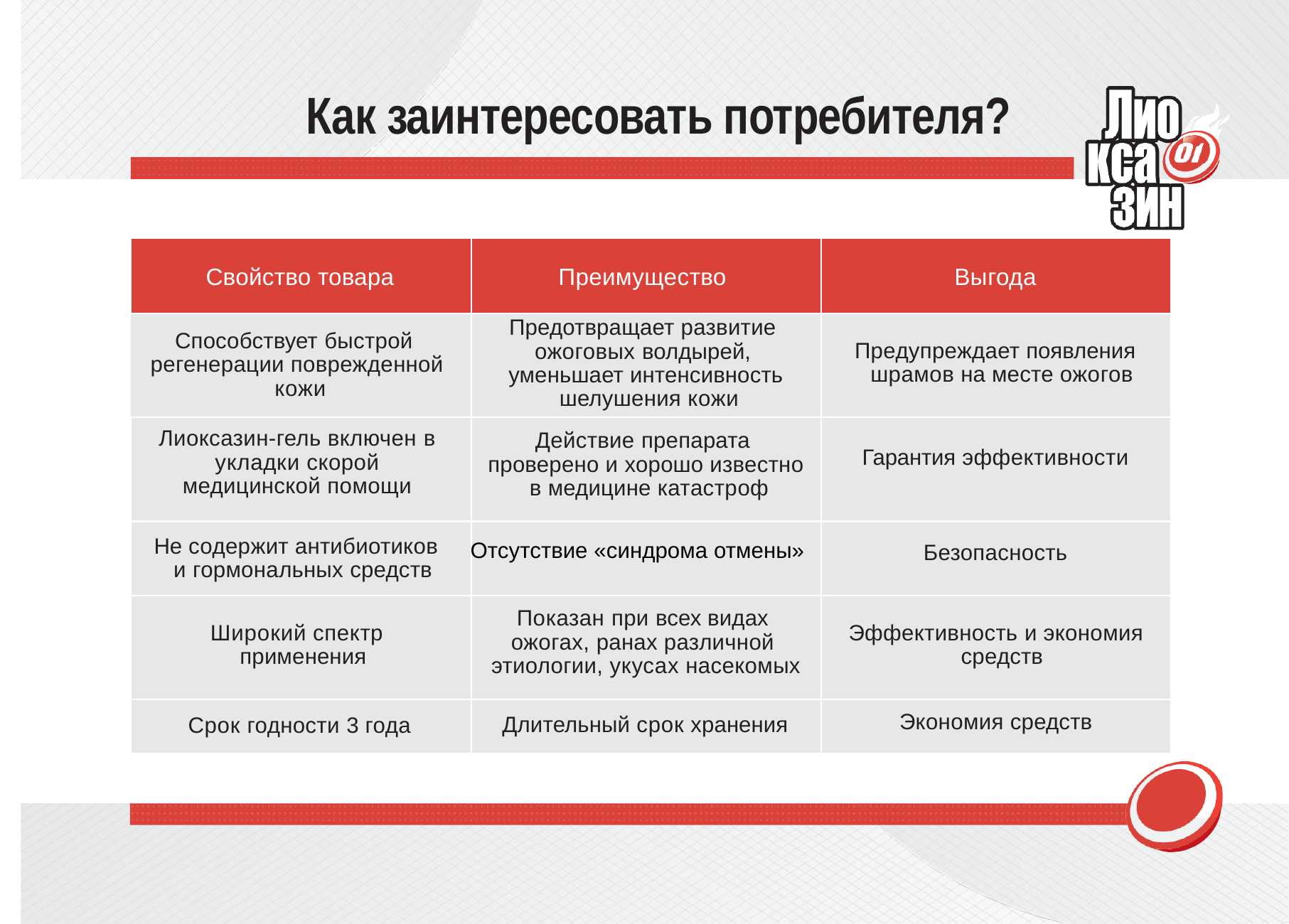

# Как заинтересовать потребителя?

Свойство товара
Преимущество
Выгода

Предотвращает развитие  ожоговых волдырей,  уменьшает интенсивность  шелушения кожи
Действие препарата  проверено и хорошо известно  в медицине катастроф
Способствует быстрой  регенерации поврежденной  кожи
Предупреждает появления  шрамов на месте ожогов

Лиоксазин-гель включен в  укладки скорой  медицинской помощи
Гарантия эффективности

Не содержит антибиотиков  и гормональных средств
Безопасность
Отсутствие «синдрома отмены»

Показан при всех видах  ожогах, ранах различной  этиологии, укусах насекомых
Широкий спектр  применения
Эффективность и экономия  средств

Экономия средств
Длительный срок хранения
Срок годности 3 года